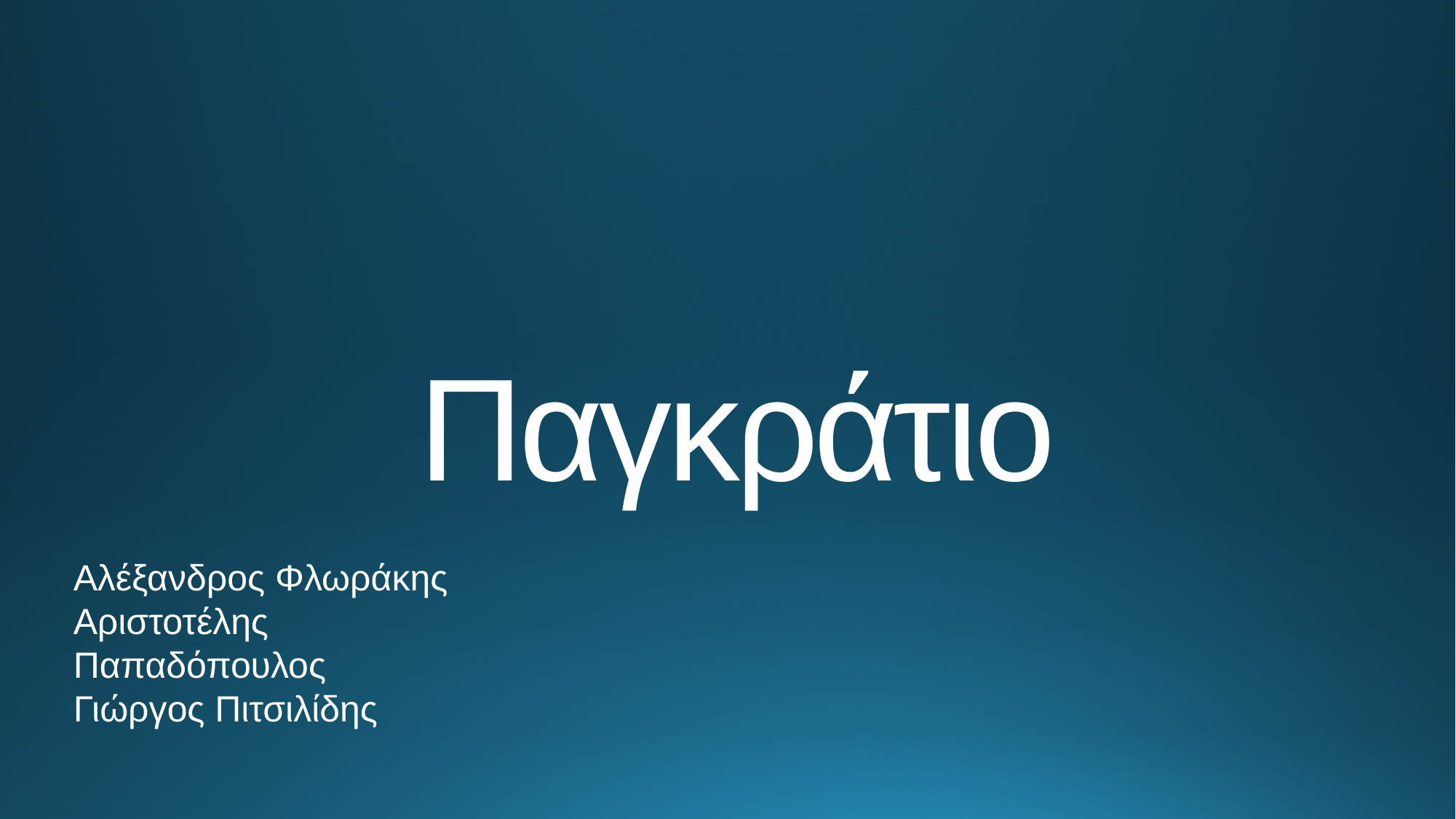

# Παγκράτιο
Αλέξανδρος Φλωράκης
Αριστοτέλης Παπαδόπουλος
Γιώργος Πιτσιλίδης